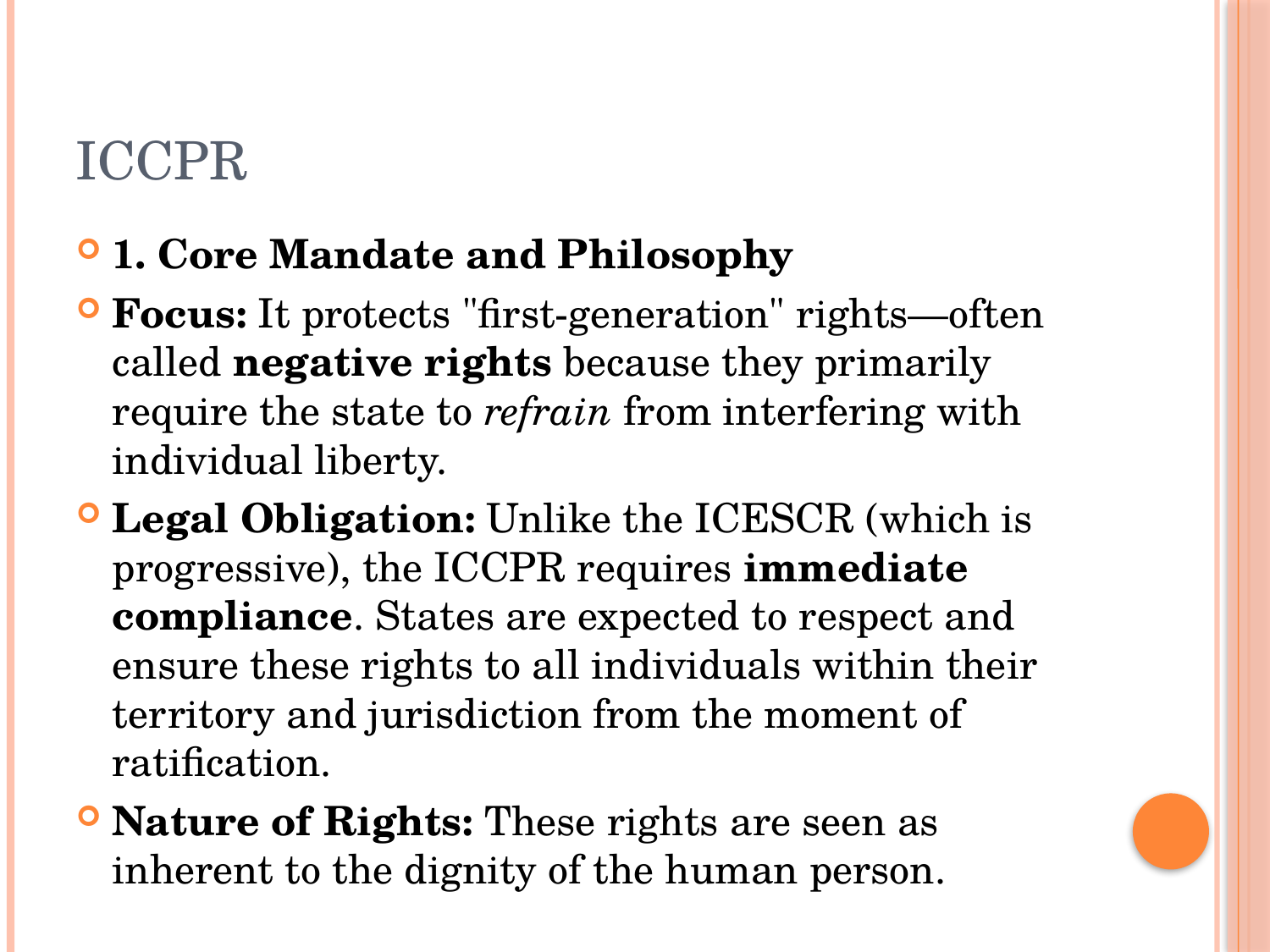

# ICCPR
1. Core Mandate and Philosophy
Focus: It protects "first-generation" rights—often called negative rights because they primarily require the state to refrain from interfering with individual liberty.
Legal Obligation: Unlike the ICESCR (which is progressive), the ICCPR requires immediate compliance. States are expected to respect and ensure these rights to all individuals within their territory and jurisdiction from the moment of ratification.
Nature of Rights: These rights are seen as inherent to the dignity of the human person.